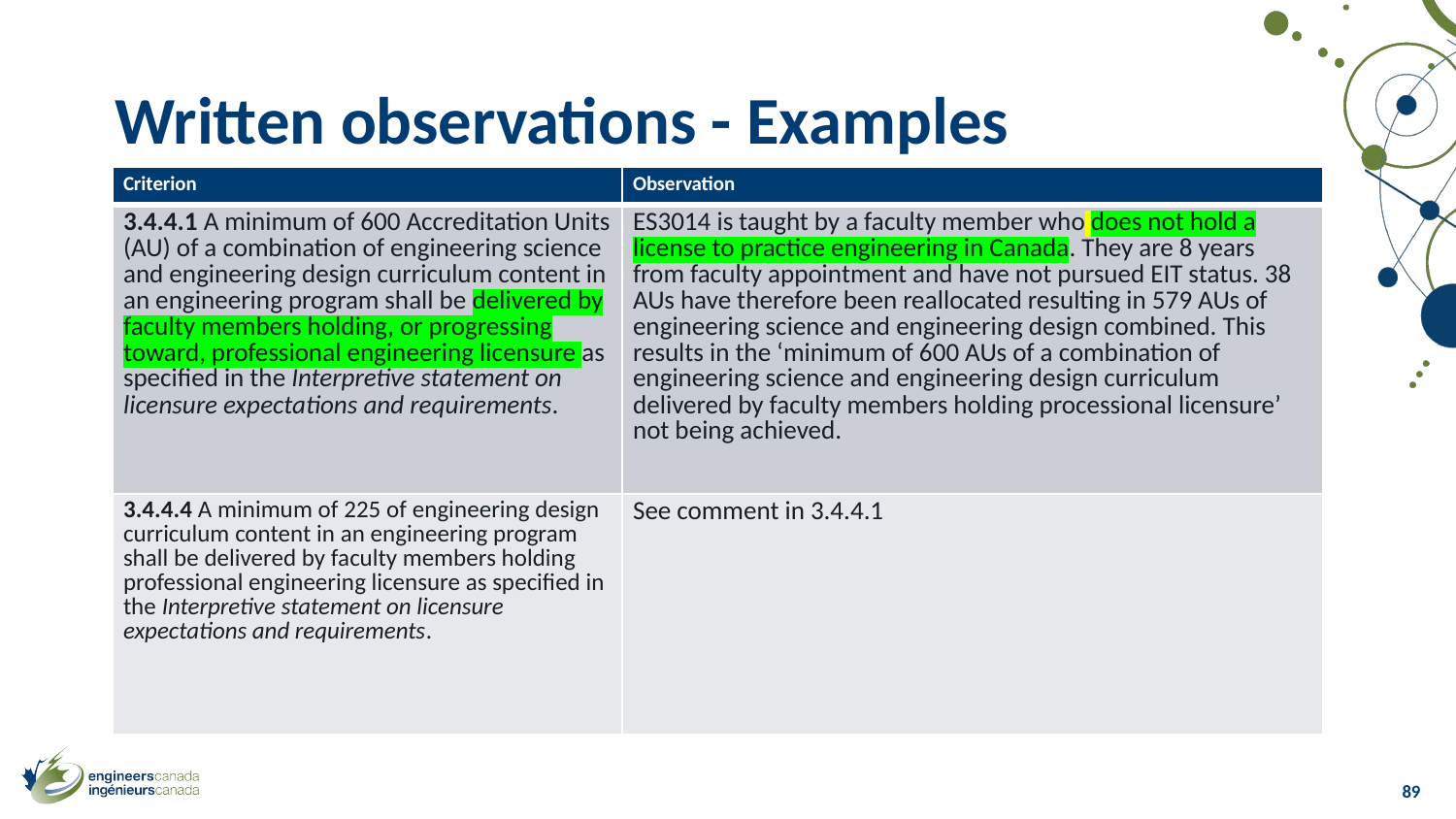

# Written observations - Examples
| Criterion | Observation |
| --- | --- |
| 3.4.4.1 A minimum of 600 Accreditation Units (AU) of a combination of engineering science and engineering design curriculum content in an engineering program shall be delivered by faculty members holding, or progressing toward, professional engineering licensure as specified in the Interpretive statement on licensure expectations and requirements. | ES3014 is taught by a faculty member who does not hold a license to practice engineering in Canada. They are 8 years from faculty appointment and have not pursued EIT status. 38 AUs have therefore been reallocated resulting in 579 AUs of engineering science and engineering design combined. This results in the ‘minimum of 600 AUs of a combination of engineering science and engineering design curriculum delivered by faculty members holding processional licensure’ not being achieved. |
| 3.4.4.4 A minimum of 225 of engineering design curriculum content in an engineering program shall be delivered by faculty members holding professional engineering licensure as specified in the Interpretive statement on licensure expectations and requirements. | See comment in 3.4.4.1 |
89